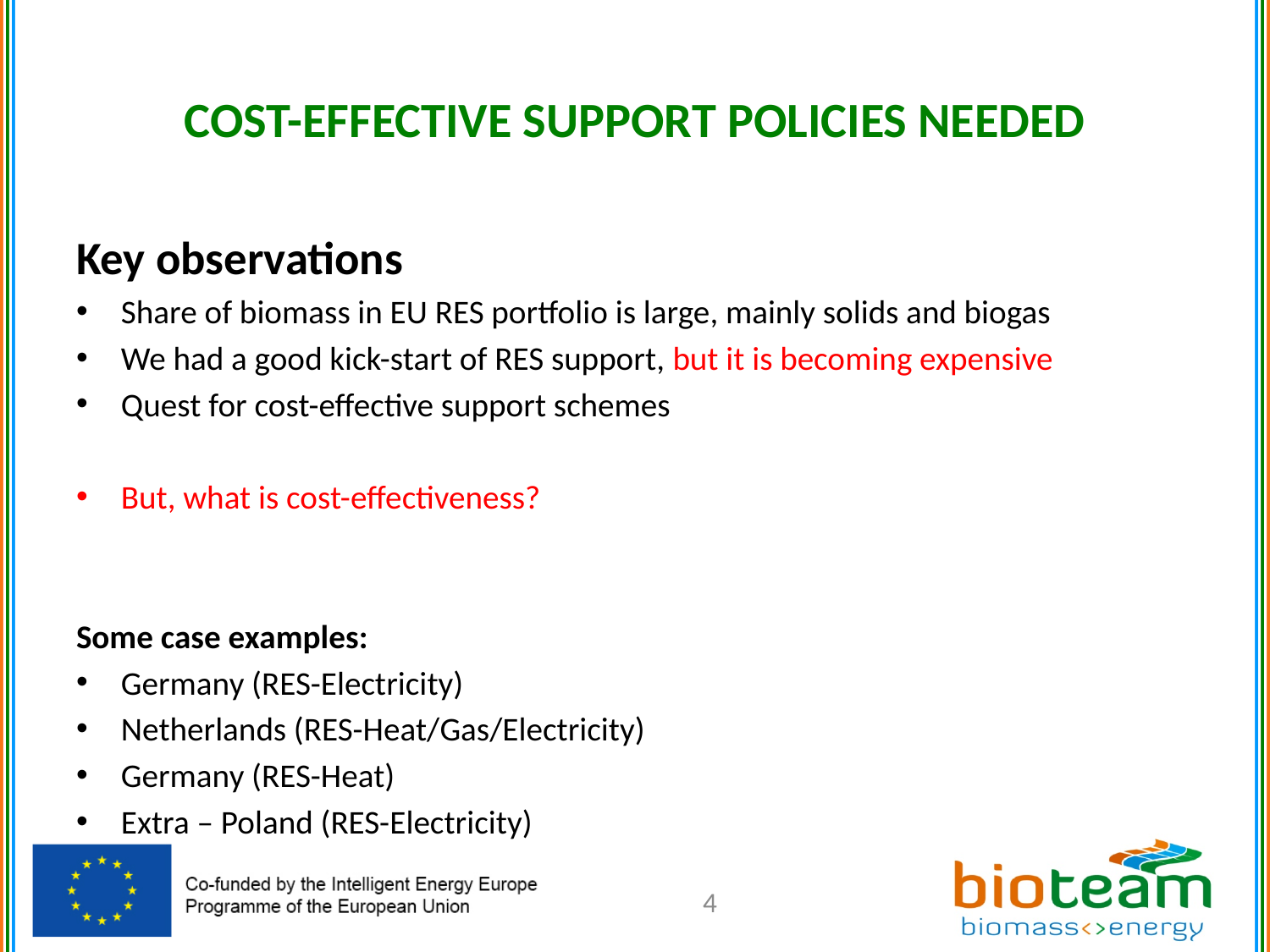

# COST-EFFECTIVE SUPPORT POLICIES NEEDED
Key observations
Share of biomass in EU RES portfolio is large, mainly solids and biogas
We had a good kick-start of RES support, but it is becoming expensive
Quest for cost-effective support schemes

But, what is cost-effectiveness?

Some case examples:
Germany (RES-Electricity)
Netherlands (RES-Heat/Gas/Electricity)
Germany (RES-Heat)
Extra – Poland (RES-Electricity)
4